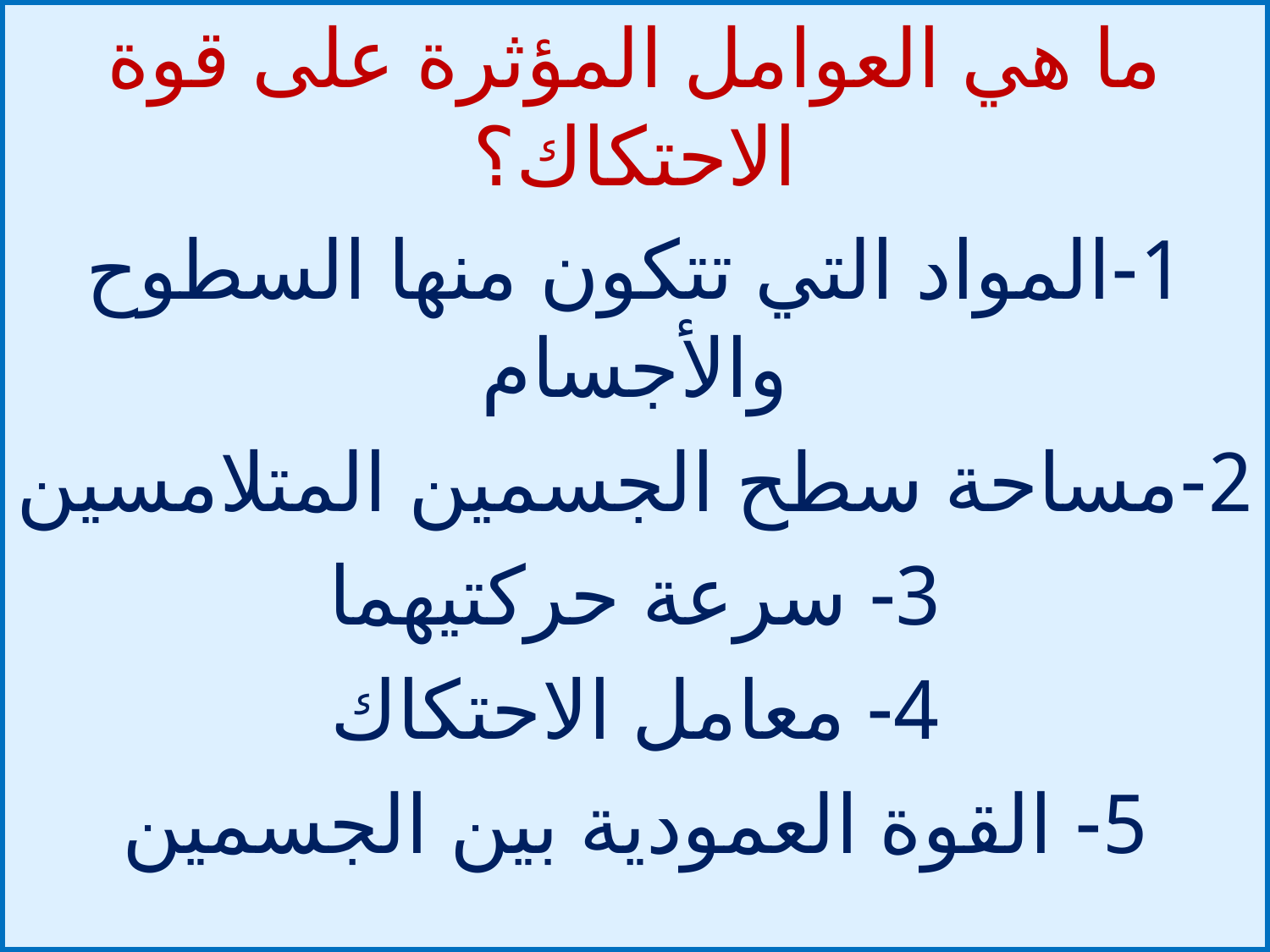

ما هي العوامل المؤثرة على قوة الاحتكاك؟
1-المواد التي تتكون منها السطوح والأجسام
2-مساحة سطح الجسمين المتلامسين
3- سرعة حركتيهما
4- معامل الاحتكاك
5- القوة العمودية بين الجسمين